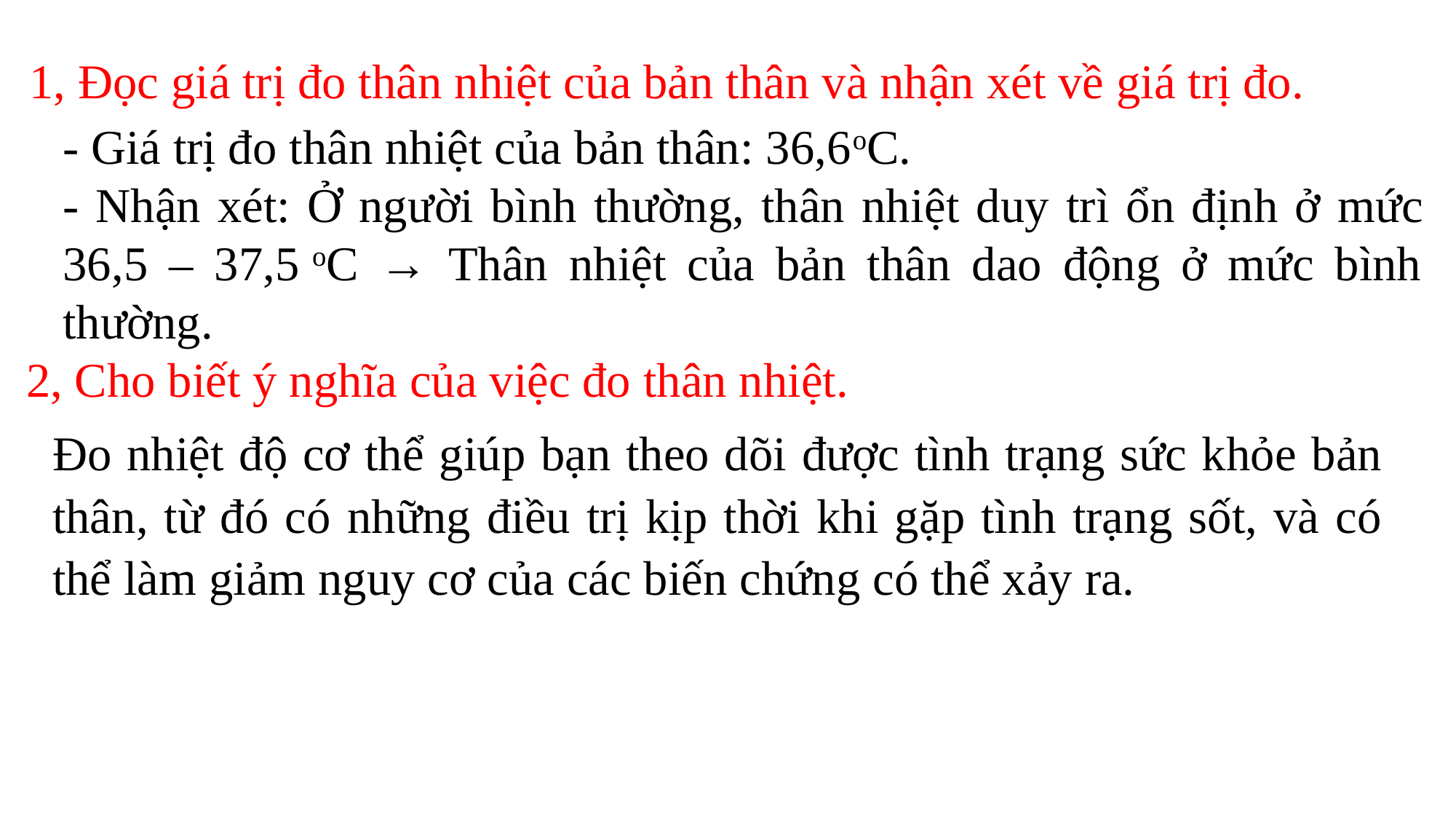

1, Đọc giá trị đo thân nhiệt của bản thân và nhận xét về giá trị đo.
- Giá trị đo thân nhiệt của bản thân: 36,6oC.
- Nhận xét: Ở người bình thường, thân nhiệt duy trì ổn định ở mức 36,5 – 37,5 oC → Thân nhiệt của bản thân dao động ở mức bình thường.
2, Cho biết ý nghĩa của việc đo thân nhiệt.
Đo nhiệt độ cơ thể giúp bạn theo dõi được tình trạng sức khỏe bản thân, từ đó có những điều trị kịp thời khi gặp tình trạng sốt, và có thể làm giảm nguy cơ của các biến chứng có thể xảy ra.